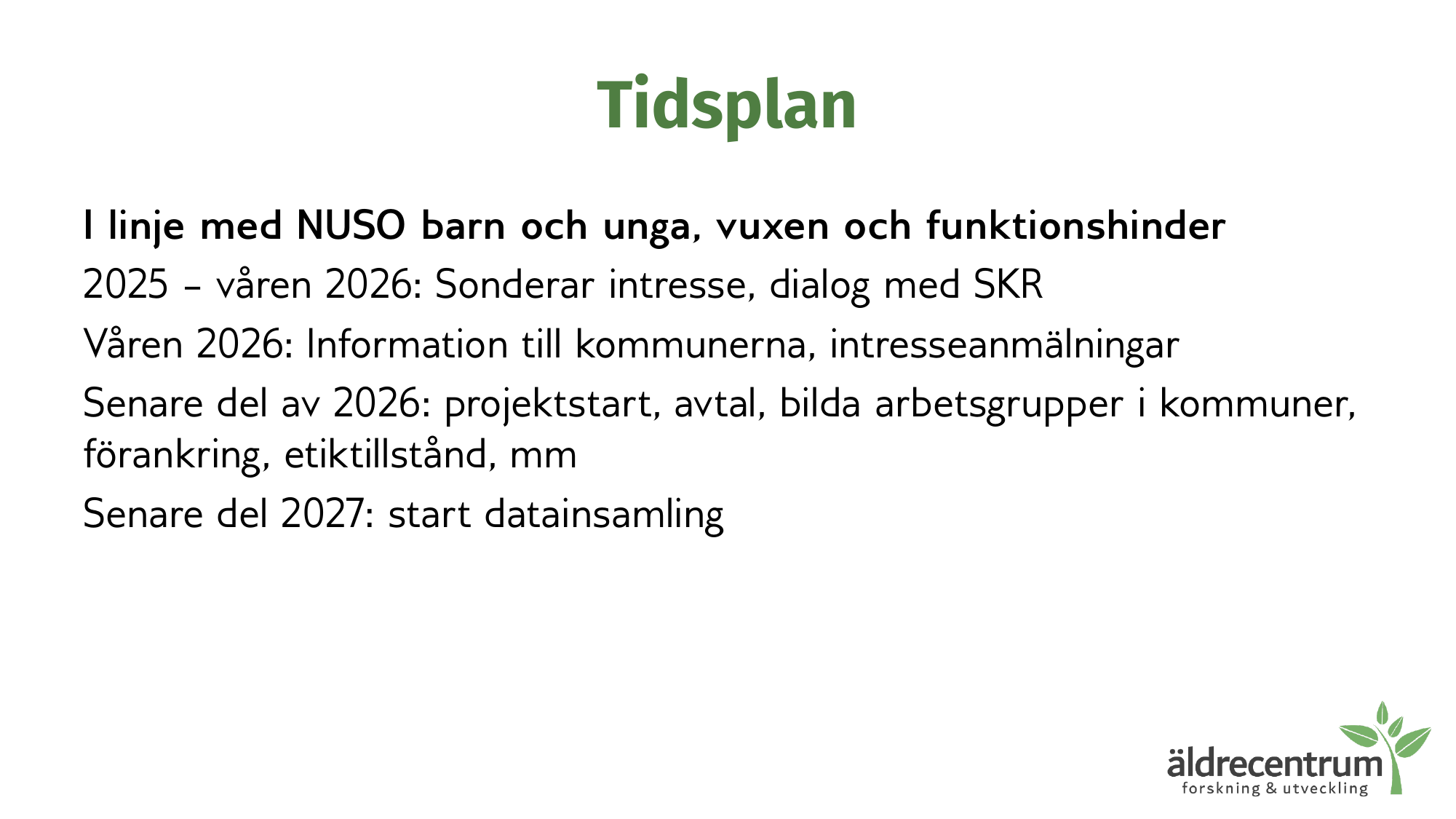

# Tidsplan
I linje med NUSO barn och unga, vuxen och funktionshinder
2025 – våren 2026: Sonderar intresse, dialog med SKR
Våren 2026: Information till kommunerna, intresseanmälningar
Senare del av 2026: projektstart, avtal, bilda arbetsgrupper i kommuner, förankring, etiktillstånd, mm
Senare del 2027: start datainsamling